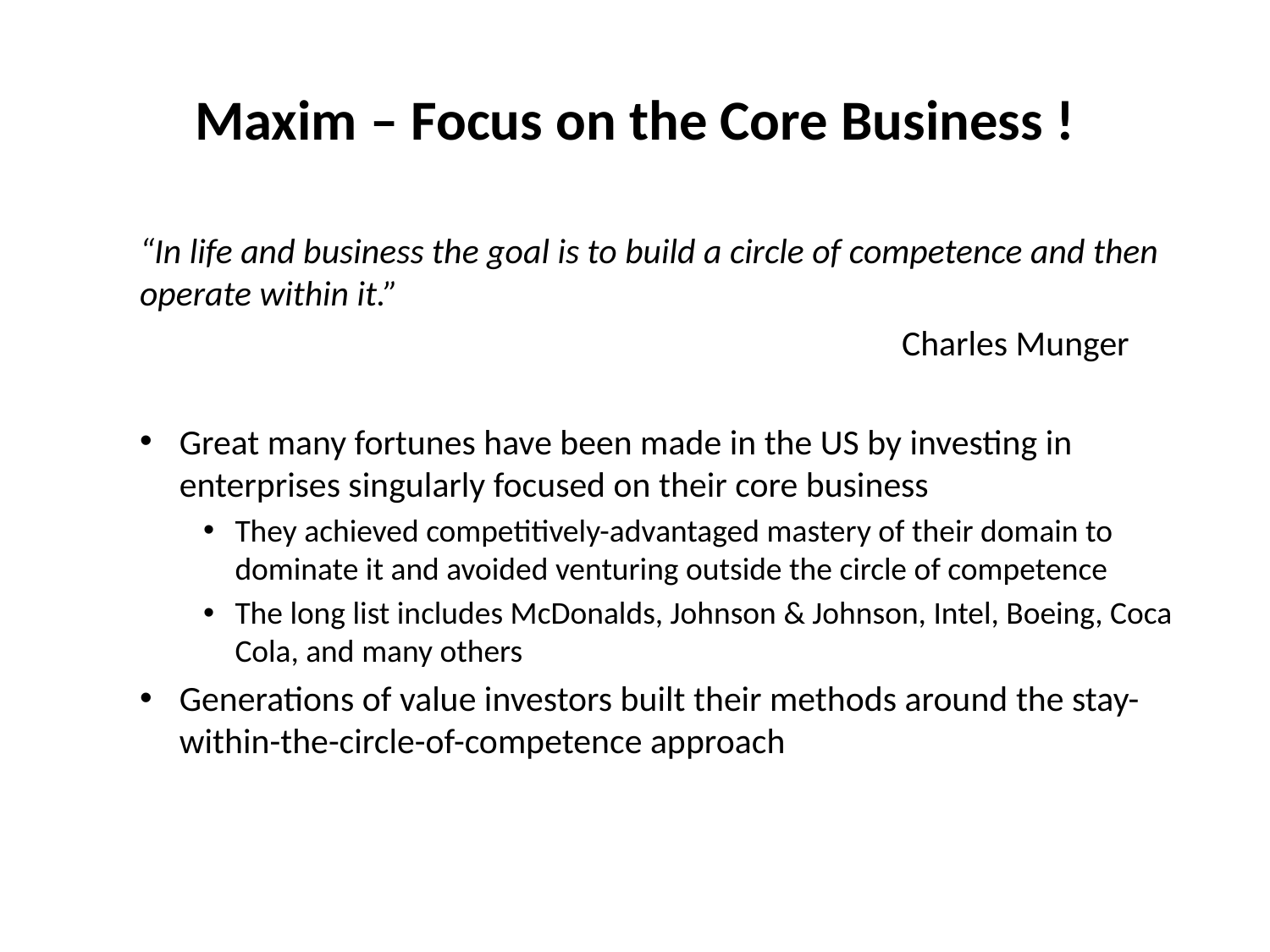

# Maxim – Focus on the Core Business !
“In life and business the goal is to build a circle of competence and then operate within it.”
						Charles Munger

Great many fortunes have been made in the US by investing in enterprises singularly focused on their core business
They achieved competitively-advantaged mastery of their domain to dominate it and avoided venturing outside the circle of competence
The long list includes McDonalds, Johnson & Johnson, Intel, Boeing, Coca Cola, and many others
Generations of value investors built their methods around the stay-within-the-circle-of-competence approach